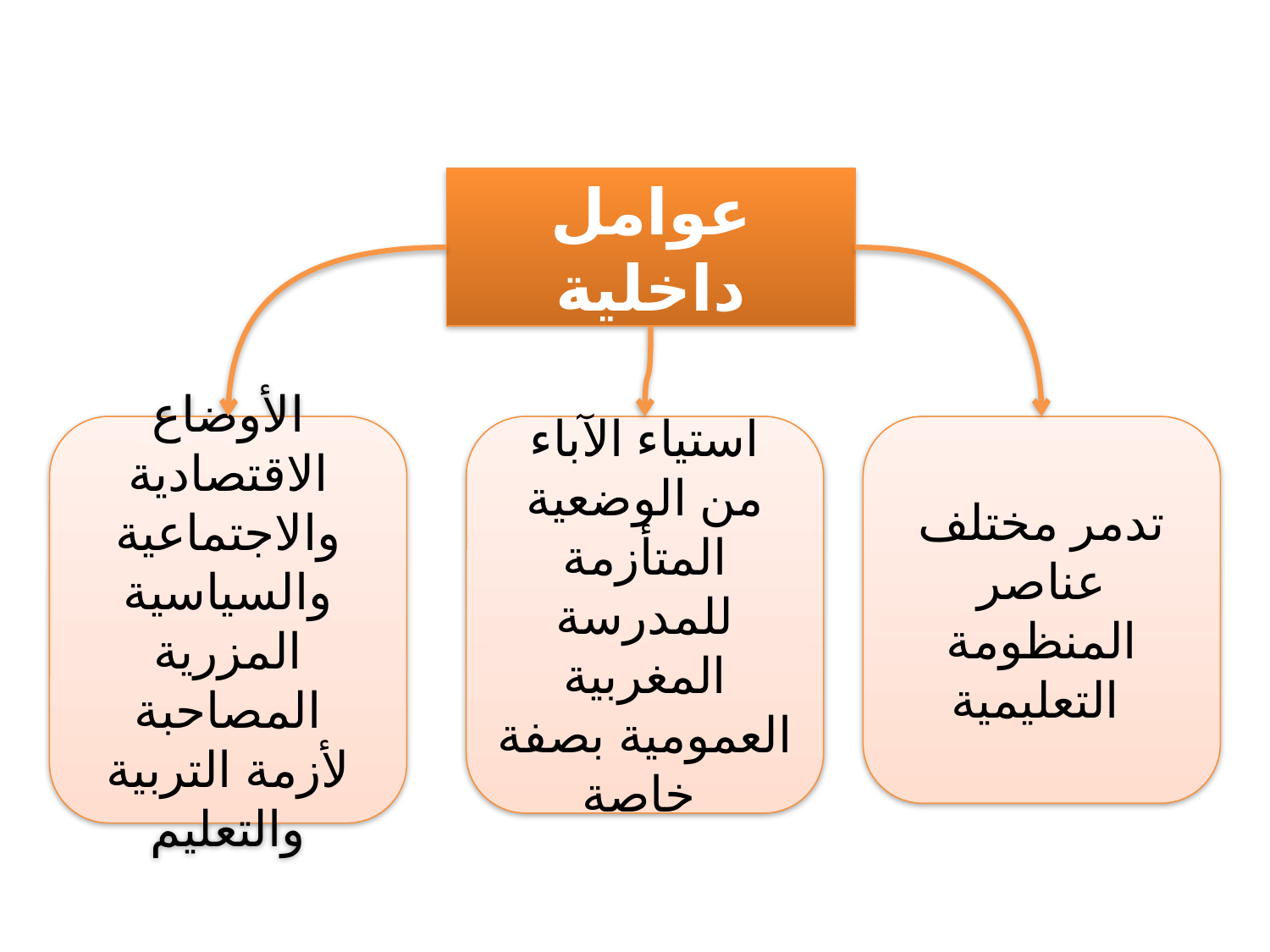

عوامل داخلية
الأوضاع الاقتصادية والاجتماعية والسياسية المزرية المصاحبة لأزمة التربية والتعليم
استياء الآباء من الوضعية المتأزمة للمدرسة المغربية العمومية بصفة خاصة
تدمر مختلف عناصر المنظومة التعليمية